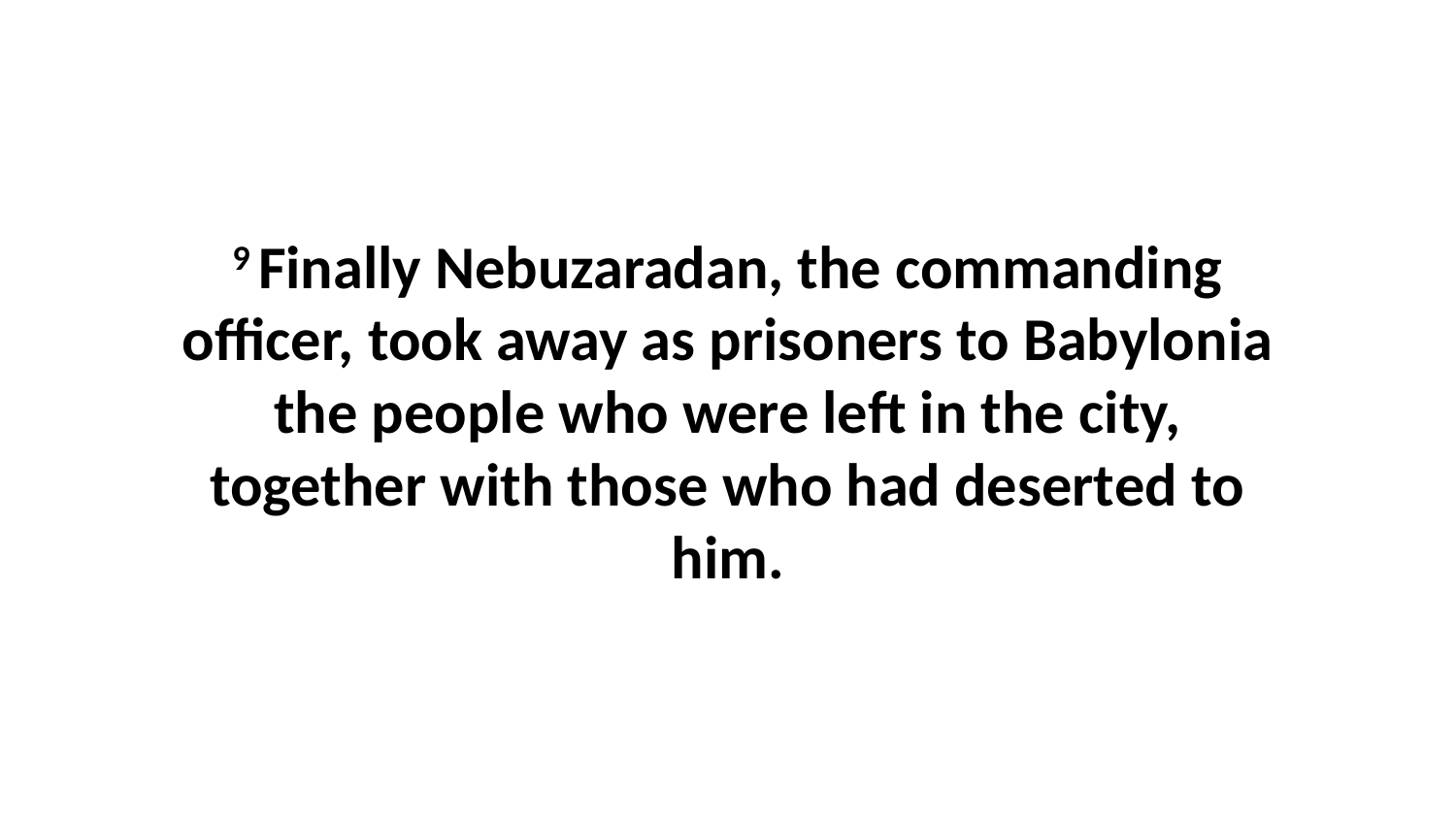

9 Finally Nebuzaradan, the commanding officer, took away as prisoners to Babylonia the people who were left in the city, together with those who had deserted to him.